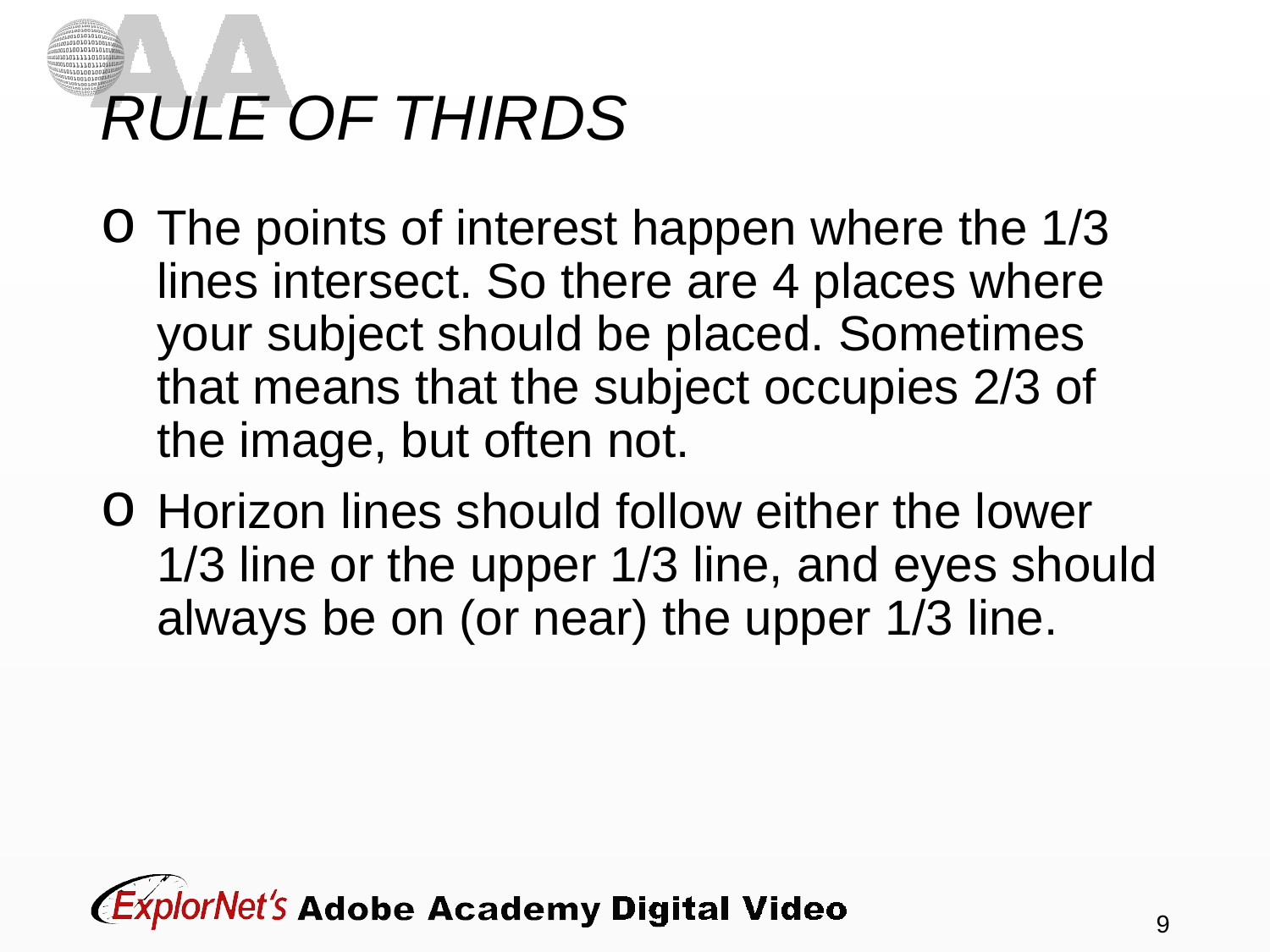

# RULE OF THIRDS
The points of interest happen where the 1/3 lines intersect. So there are 4 places where your subject should be placed. Sometimes that means that the subject occupies 2/3 of the image, but often not.
Horizon lines should follow either the lower 1/3 line or the upper 1/3 line, and eyes should always be on (or near) the upper 1/3 line.
9